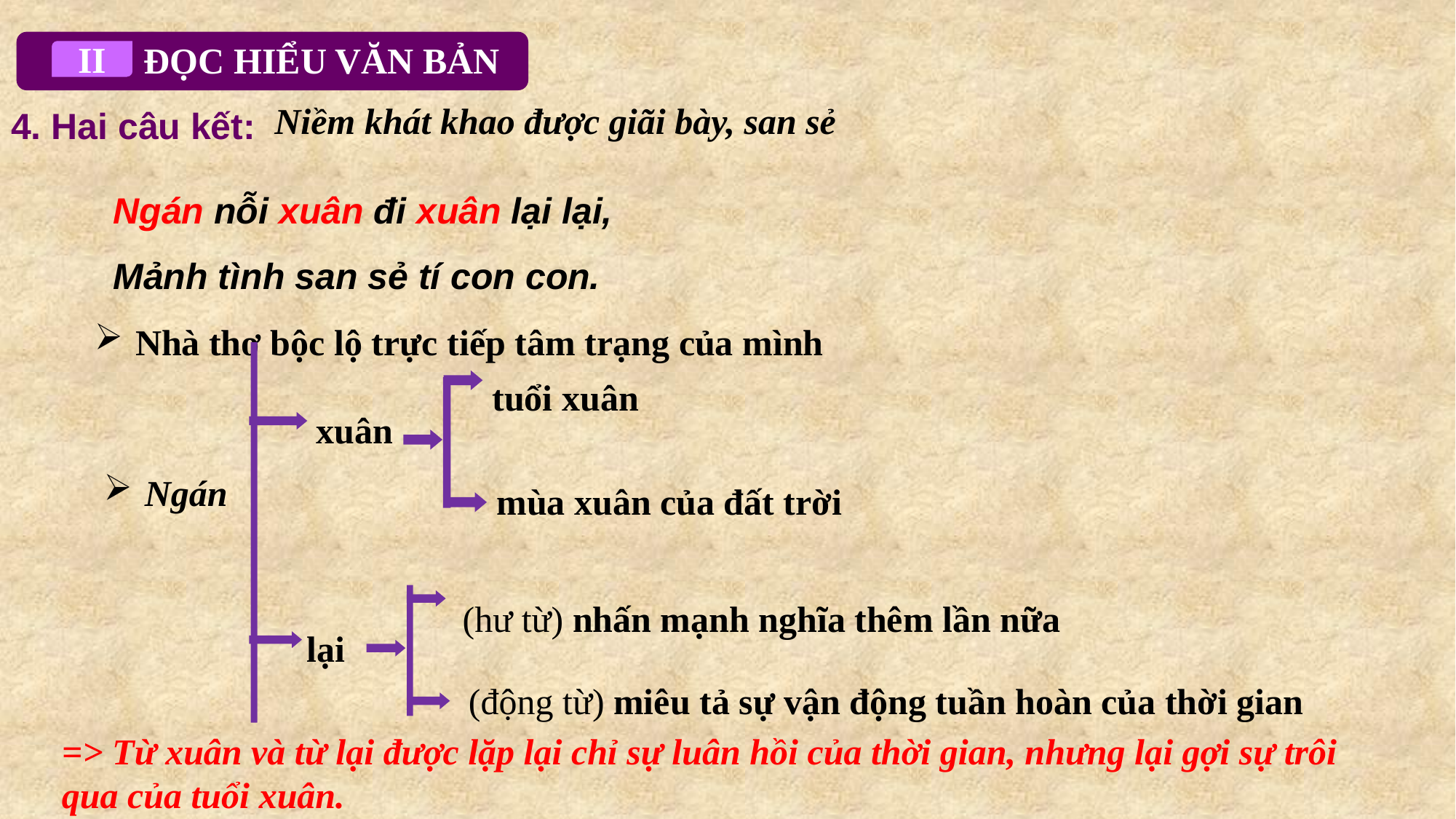

ĐỌC HIỂU VĂN BẢN

II
4. Hai câu kết:
Niềm khát khao được giãi bày, san sẻ
Ngán nỗi xuân đi xuân lại lại,
Mảnh tình san sẻ tí con con.
Nhà thơ bộc lộ trực tiếp tâm trạng của mình
tuổi xuân

xuân

Ngán
mùa xuân của đất trời
(hư từ) nhấn mạnh nghĩa thêm lần nữa

lại
(động từ) miêu tả sự vận động tuần hoàn của thời gian
=> Từ xuân và từ lại được lặp lại chỉ sự luân hồi của thời gian, nhưng lại gợi sự trôi qua của tuổi xuân.